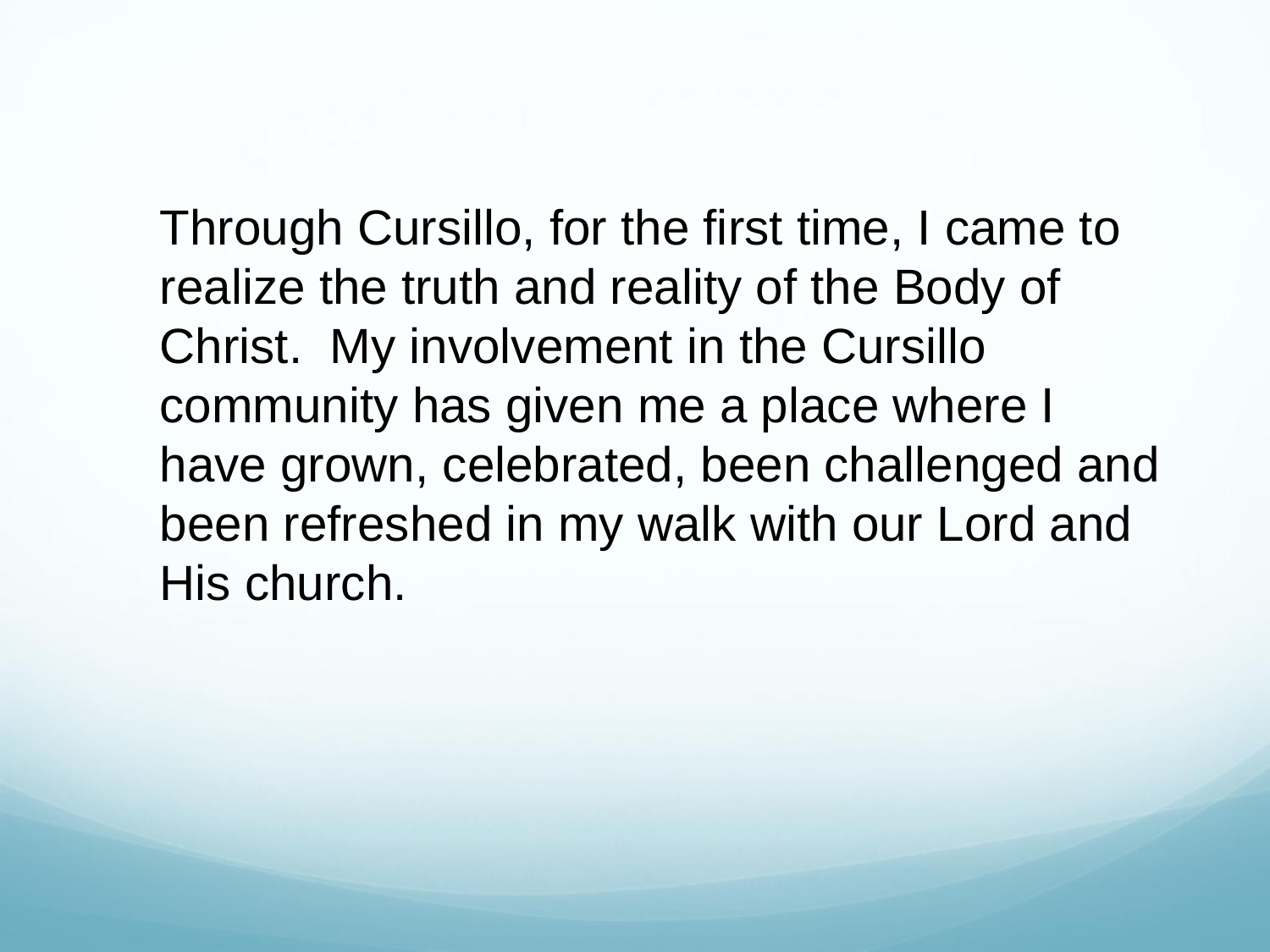

Through Cursillo, for the first time, I came to realize the truth and reality of the Body of Christ.  My involvement in the Cursillo community has given me a place where I have grown, celebrated, been challenged and been refreshed in my walk with our Lord and His church.